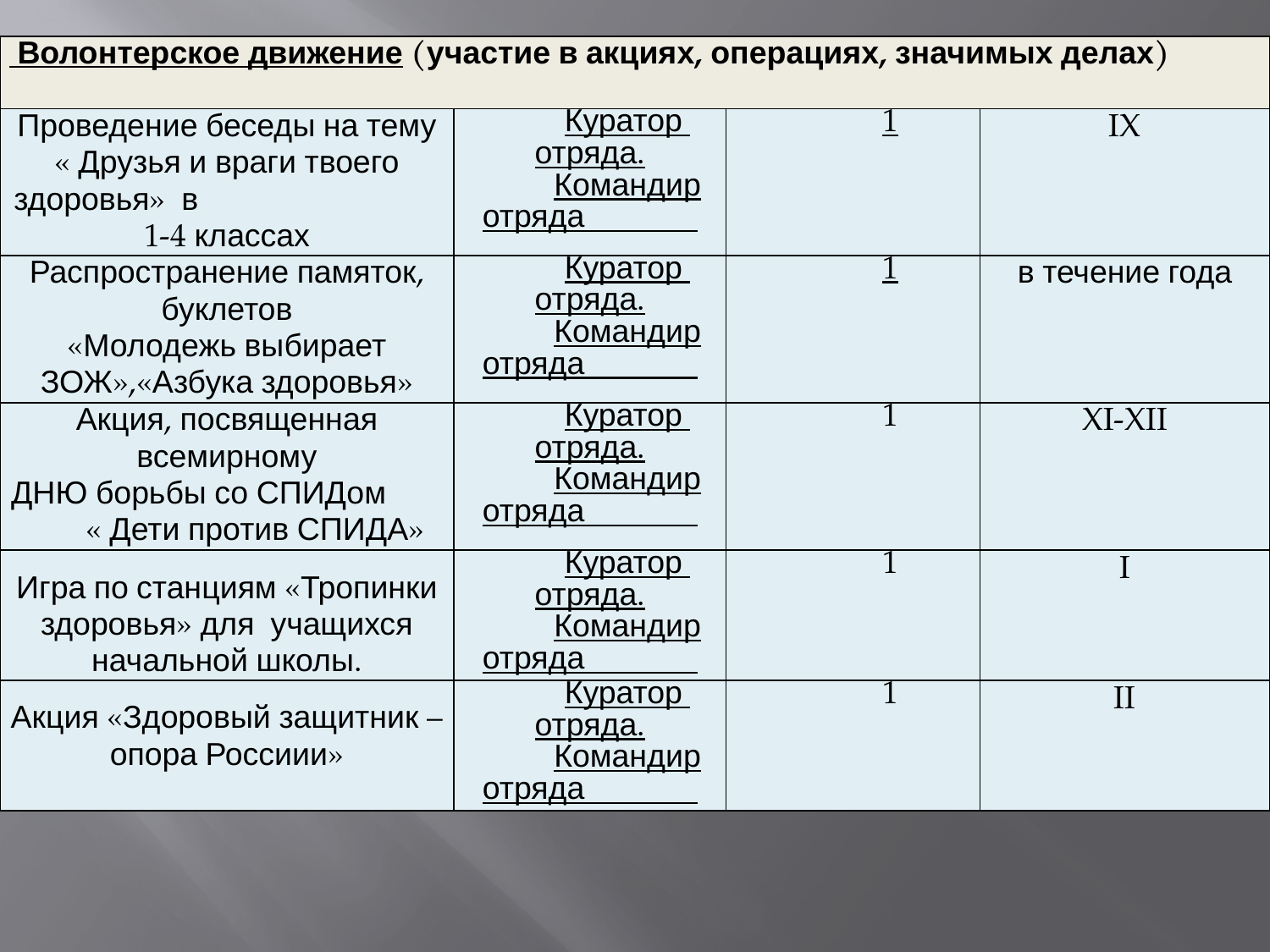

| Волонтерское движение (участие в акциях, операциях, значимых делах) |  |  |  |
| --- | --- | --- | --- |
| Проведение беседы на тему « Друзья и враги твоего здоровья» в 1-4 классах | Куратор отряда. Командир отряда | 1 | IX |
| Распространение памяток, буклетов «Молодежь выбирает ЗОЖ»,«Азбука здоровья» | Куратор отряда. Командир отряда | 1 | в течение года |
| Акция, посвященная всемирному ДНЮ борьбы со СПИДом « Дети против СПИДА» | Куратор отряда. Командир отряда | 1 | XI-XII |
| Игра по станциям «Тропинки здоровья» для учащихся начальной школы. | Куратор отряда. Командир отряда | 1 | I |
| Акция «Здоровый защитник – опора Россиии» | Куратор отряда. Командир отряда | 1 | II |